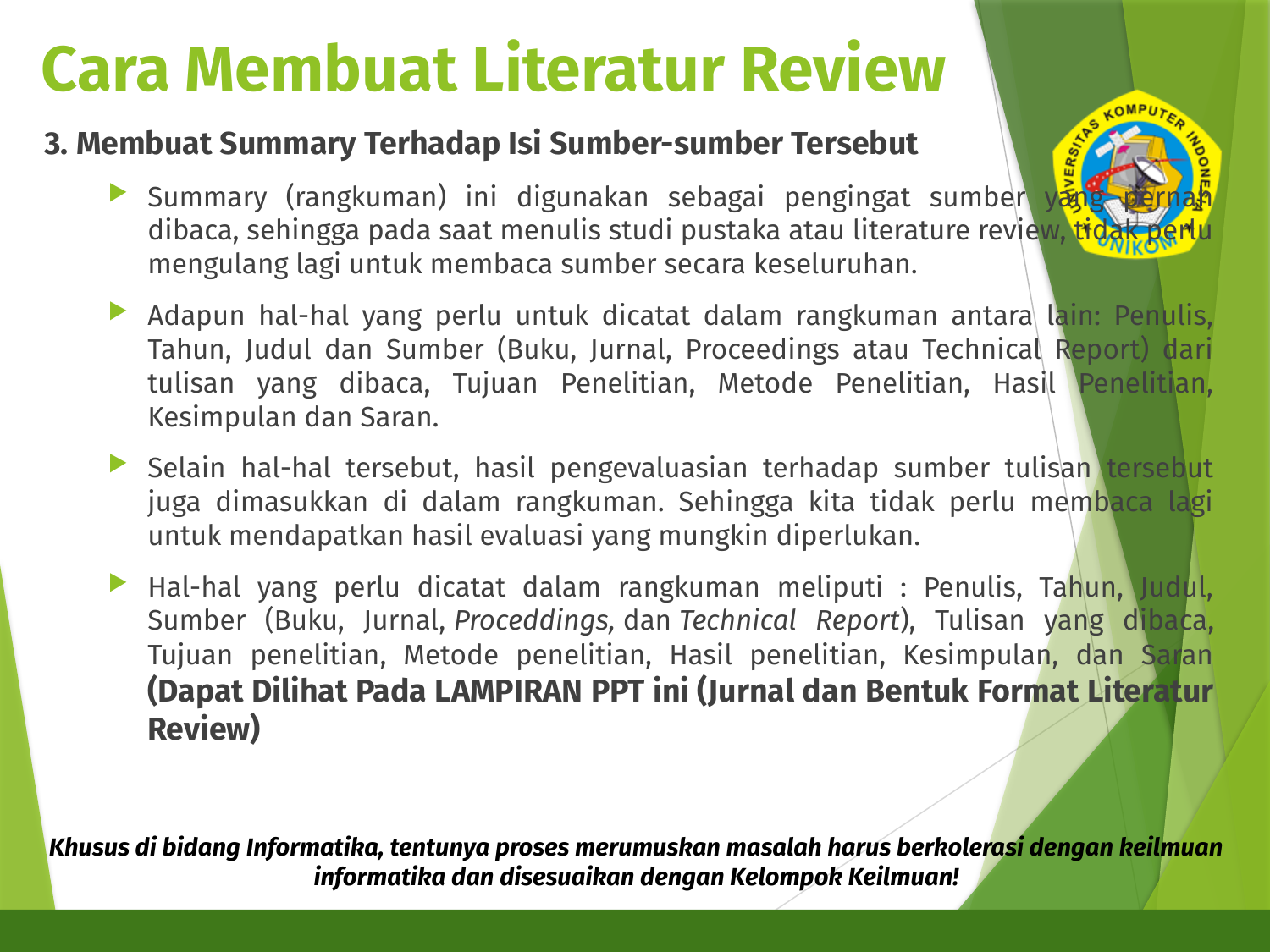

# Cara Membuat Literatur Review
3. Membuat Summary Terhadap Isi Sumber-sumber Tersebut
Summary (rangkuman) ini digunakan sebagai pengingat sumber yang pernah dibaca, sehingga pada saat menulis studi pustaka atau literature review, tidak perlu mengulang lagi untuk membaca sumber secara keseluruhan.
Adapun hal-hal yang perlu untuk dicatat dalam rangkuman antara lain: Penulis, Tahun, Judul dan Sumber (Buku, Jurnal, Proceedings atau Technical Report) dari tulisan yang dibaca, Tujuan Penelitian, Metode Penelitian, Hasil Penelitian, Kesimpulan dan Saran.
Selain hal-hal tersebut, hasil pengevaluasian terhadap sumber tulisan tersebut juga dimasukkan di dalam rangkuman. Sehingga kita tidak perlu membaca lagi untuk mendapatkan hasil evaluasi yang mungkin diperlukan.
Hal-hal yang perlu dicatat dalam rangkuman meliputi : Penulis, Tahun, Judul, Sumber (Buku, Jurnal, Proceddings, dan Technical Report), Tulisan yang dibaca, Tujuan penelitian, Metode penelitian, Hasil penelitian, Kesimpulan, dan Saran (Dapat Dilihat Pada LAMPIRAN PPT ini (Jurnal dan Bentuk Format Literatur Review)
Khusus di bidang Informatika, tentunya proses merumuskan masalah harus berkolerasi dengan keilmuan informatika dan disesuaikan dengan Kelompok Keilmuan!